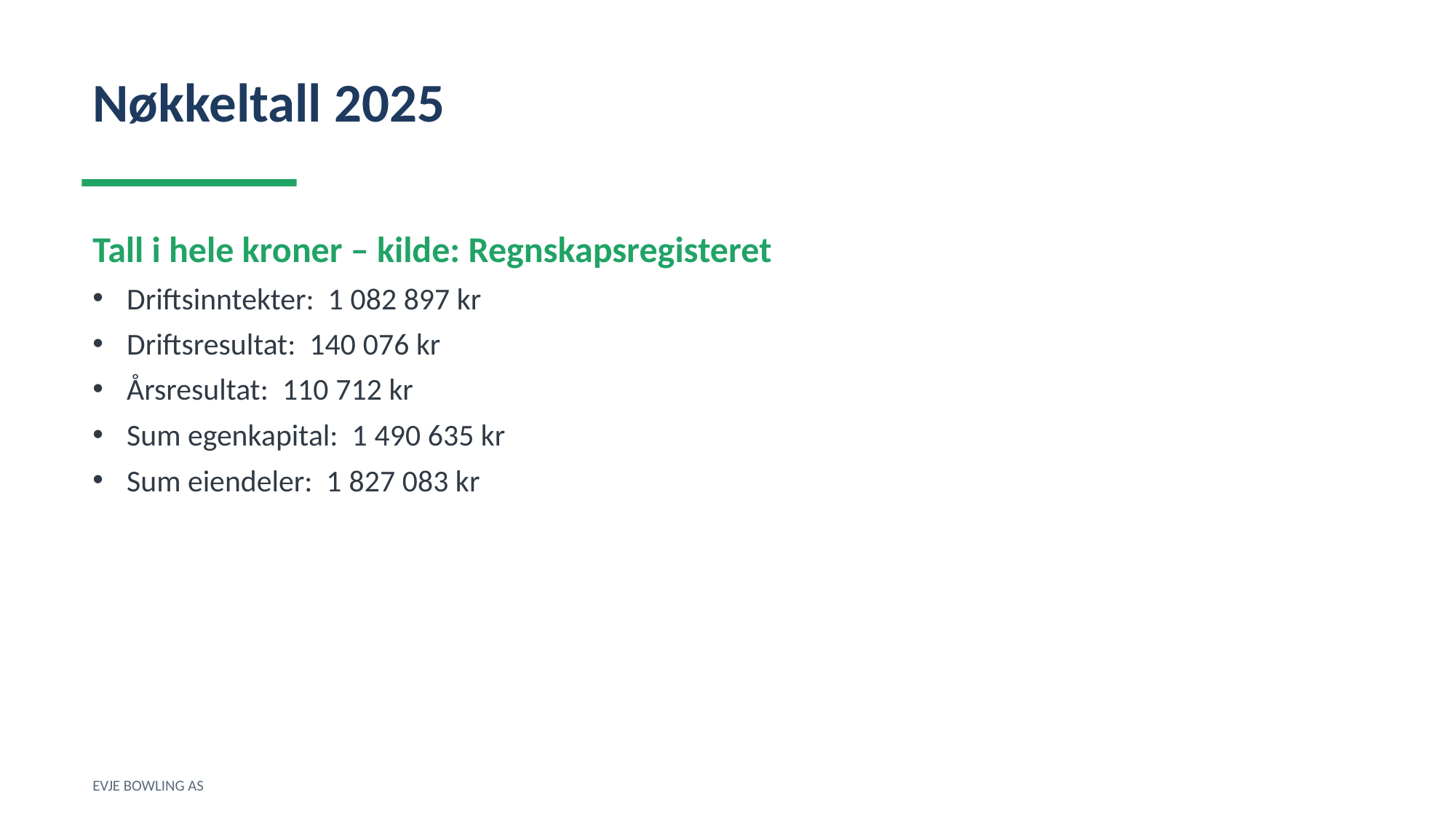

Nøkkeltall 2025

Tall i hele kroner – kilde: Regnskapsregisteret
Driftsinntekter:  1 082 897 kr
Driftsresultat:  140 076 kr
Årsresultat:  110 712 kr
Sum egenkapital:  1 490 635 kr
Sum eiendeler:  1 827 083 kr
EVJE BOWLING AS